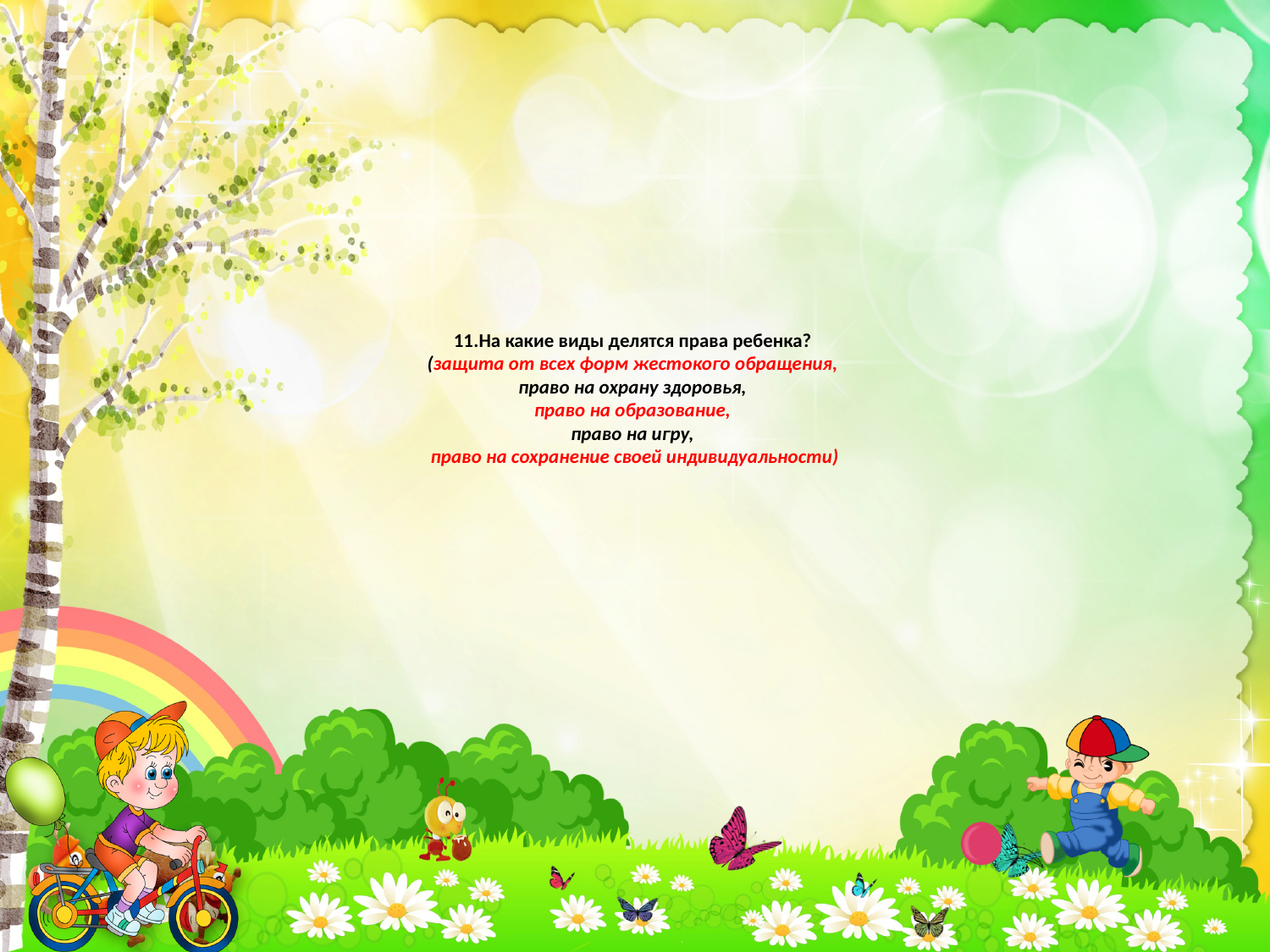

# 11.На какие виды делятся права ребенка? (защита от всех форм жестокого обращения, право на охрану здоровья, право на образование, право на игру, право на сохранение своей индивидуальности)